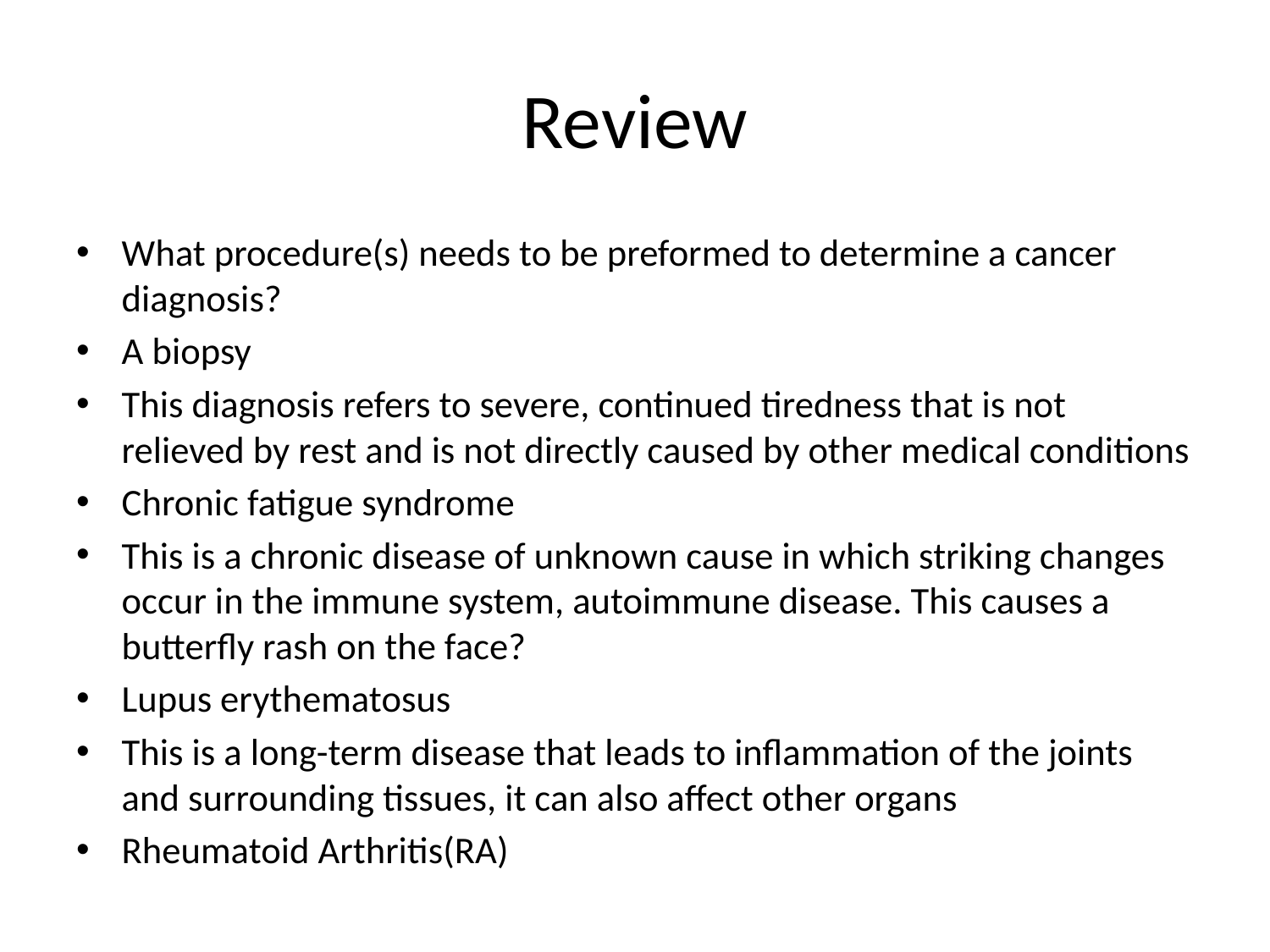

# Review
What procedure(s) needs to be preformed to determine a cancer diagnosis?
A biopsy
This diagnosis refers to severe, continued tiredness that is not relieved by rest and is not directly caused by other medical conditions
Chronic fatigue syndrome
This is a chronic disease of unknown cause in which striking changes occur in the immune system, autoimmune disease. This causes a butterfly rash on the face?
Lupus erythematosus
This is a long-term disease that leads to inflammation of the joints and surrounding tissues, it can also affect other organs
Rheumatoid Arthritis(RA)